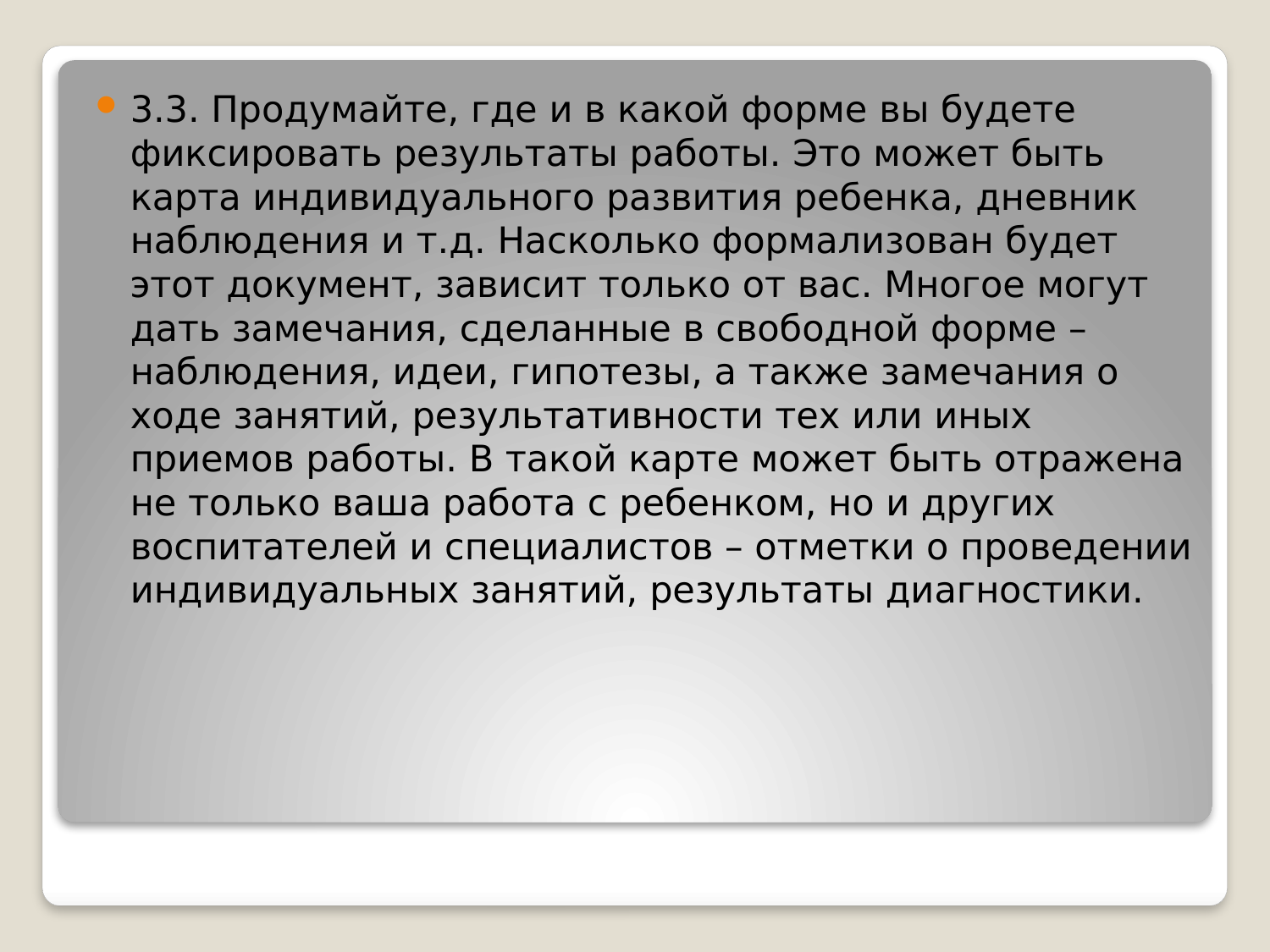

3.3. Продумайте, где и в какой форме вы будете фиксировать результаты работы. Это может быть карта индивидуального развития ребенка, дневник наблюдения и т.д. Насколько формализован будет этот документ, зависит только от вас. Многое могут дать замечания, сделанные в свободной форме – наблюдения, идеи, гипотезы, а также замечания о ходе занятий, результативности тех или иных приемов работы. В такой карте может быть отражена не только ваша работа с ребенком, но и других воспитателей и специалистов – отметки о проведении индивидуальных занятий, результаты диагностики.